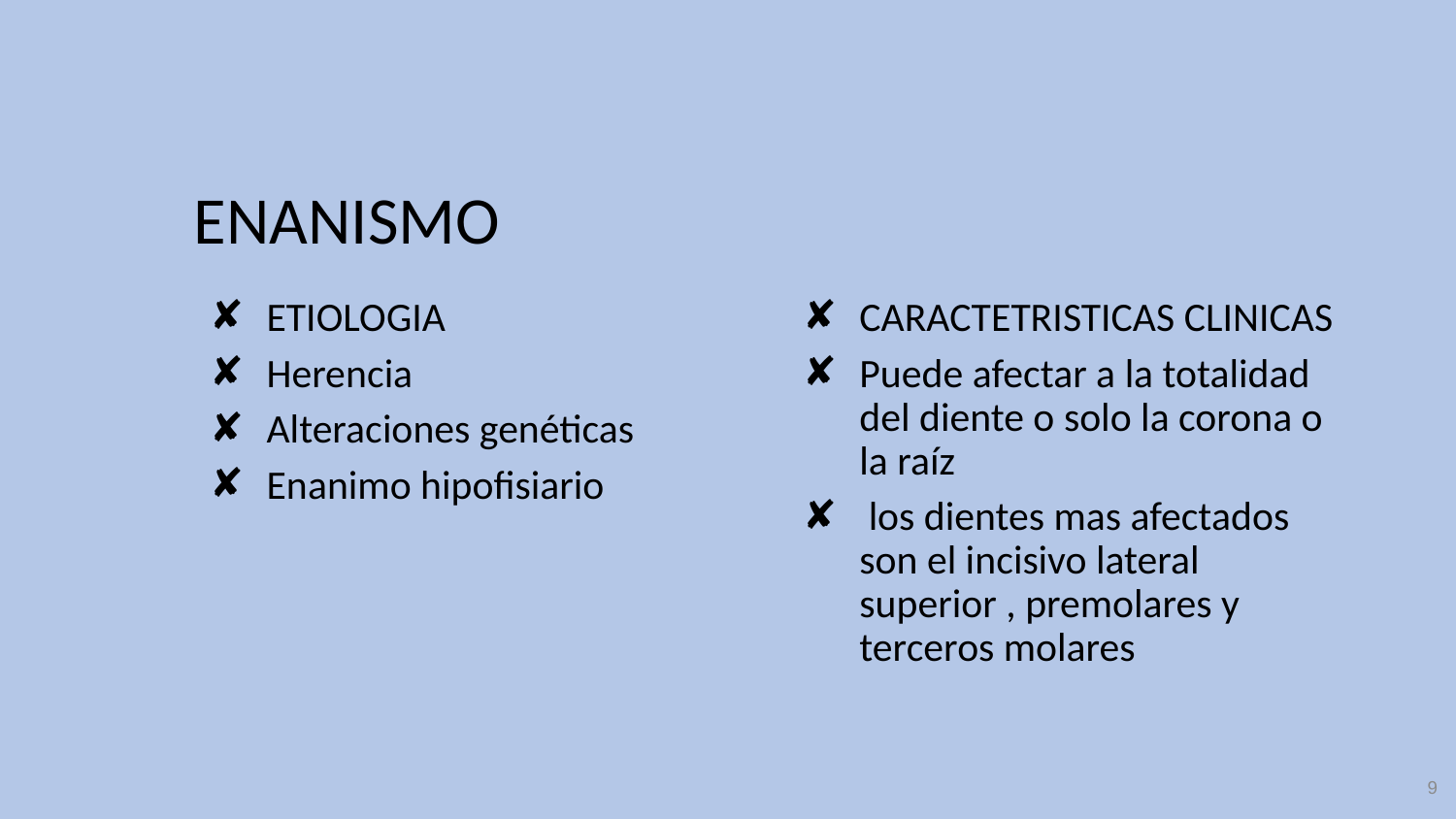

# ENANISMO
ETIOLOGIA
Herencia
Alteraciones genéticas
Enanimo hipofisiario
CARACTETRISTICAS CLINICAS
Puede afectar a la totalidad del diente o solo la corona o la raíz
 los dientes mas afectados son el incisivo lateral superior , premolares y terceros molares
9